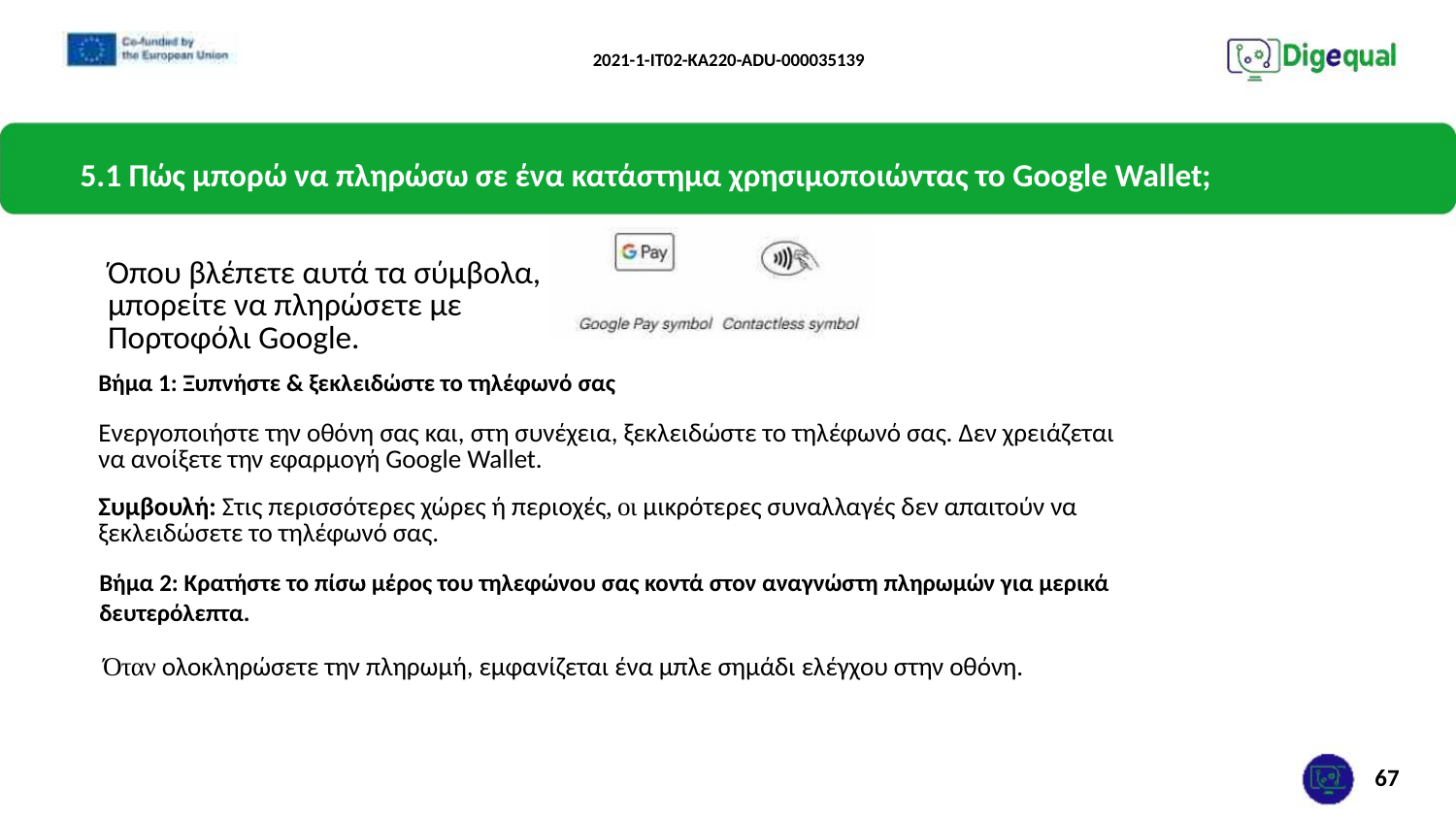

2021-1-IT02-KA220-ADU-000035139
5.1 Πώς μπορώ να πληρώσω σε ένα κατάστημα χρησιμοποιώντας το Google Wallet;
Όπου βλέπετε αυτά τα σύμβολα, μπορείτε να πληρώσετε με Πορτοφόλι Google.
Βήμα 1: Ξυπνήστε & ξεκλειδώστε το τηλέφωνό σας
Ενεργοποιήστε την οθόνη σας και, στη συνέχεια, ξεκλειδώστε το τηλέφωνό σας. Δεν χρειάζεται να ανοίξετε την εφαρμογή Google Wallet.
Συμβουλή: Στις περισσότερες χώρες ή περιοχές, οι μικρότερες συναλλαγές δεν απαιτούν να ξεκλειδώσετε το τηλέφωνό σας.
Βήμα 2: Κρατήστε το πίσω μέρος του τηλεφώνου σας κοντά στον αναγνώστη πληρωμών για μερικά δευτερόλεπτα.
Όταν ολοκληρώσετε την πληρωμή, εμφανίζεται ένα μπλε σημάδι ελέγχου στην οθόνη.
67